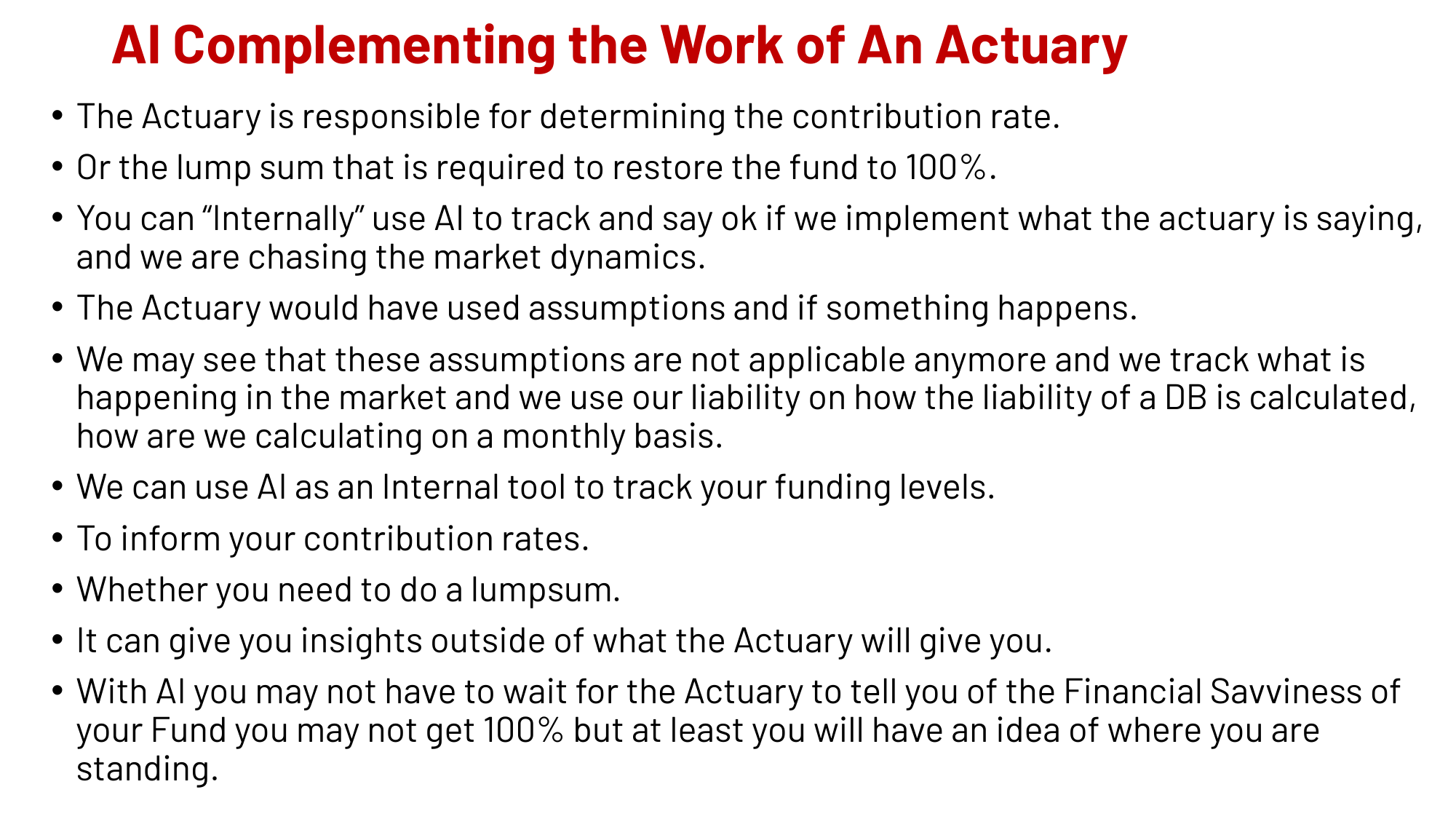

# AI Complementing the Work of An Actuary
The Actuary is responsible for determining the contribution rate.
Or the lump sum that is required to restore the fund to 100%.
You can “Internally” use AI to track and say ok if we implement what the actuary is saying, and we are chasing the market dynamics.
The Actuary would have used assumptions and if something happens.
We may see that these assumptions are not applicable anymore and we track what is happening in the market and we use our liability on how the liability of a DB is calculated, how are we calculating on a monthly basis.
We can use AI as an Internal tool to track your funding levels.
To inform your contribution rates.
Whether you need to do a lumpsum.
It can give you insights outside of what the Actuary will give you.
With AI you may not have to wait for the Actuary to tell you of the Financial Savviness of your Fund you may not get 100% but at least you will have an idea of where you are standing.